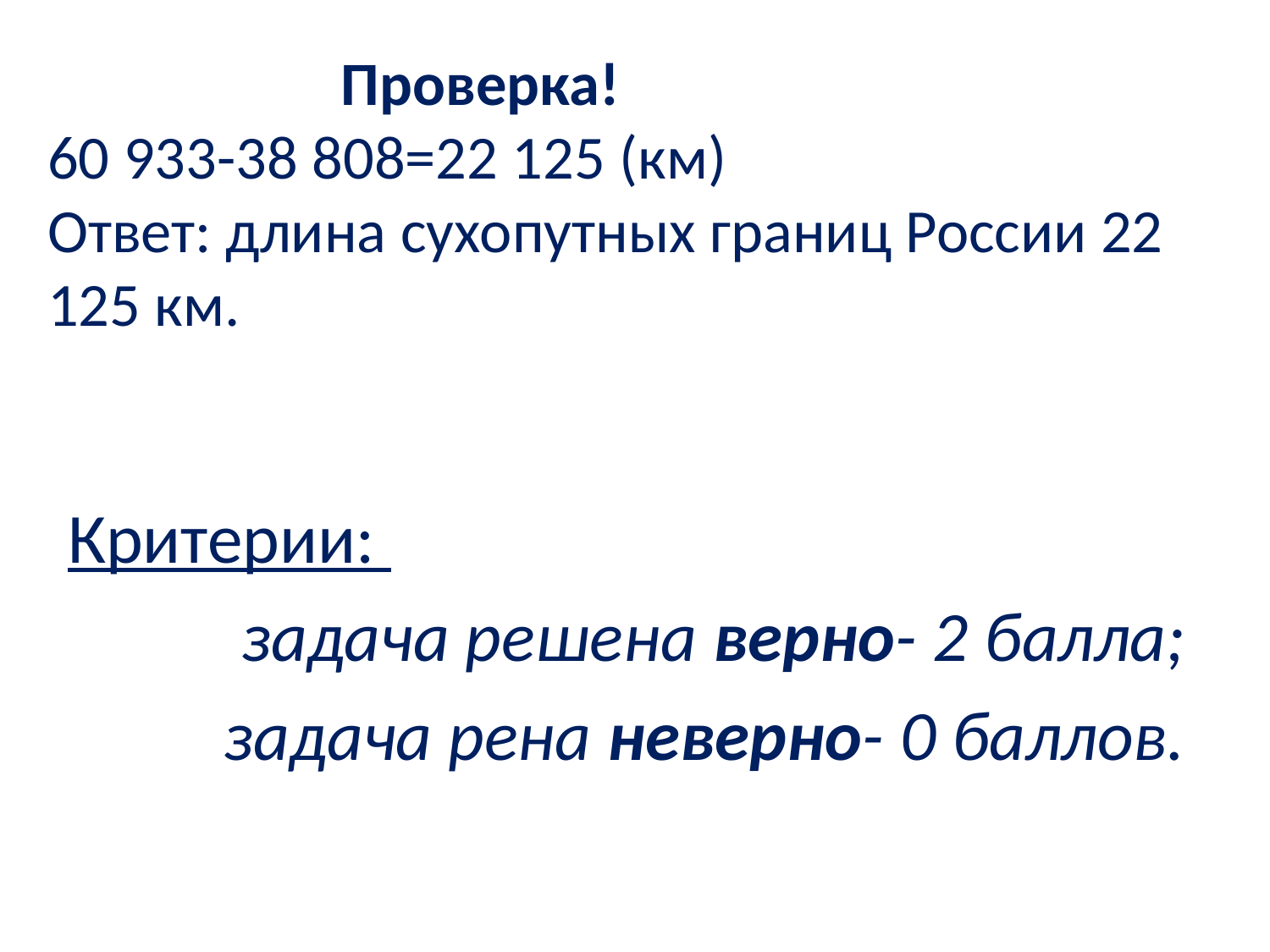

# Проверка! 60 933-38 808=22 125 (км) Ответ: длина сухопутных границ России 22 125 км.
Критерии:
задача решена верно- 2 балла;
задача рена неверно- 0 баллов.